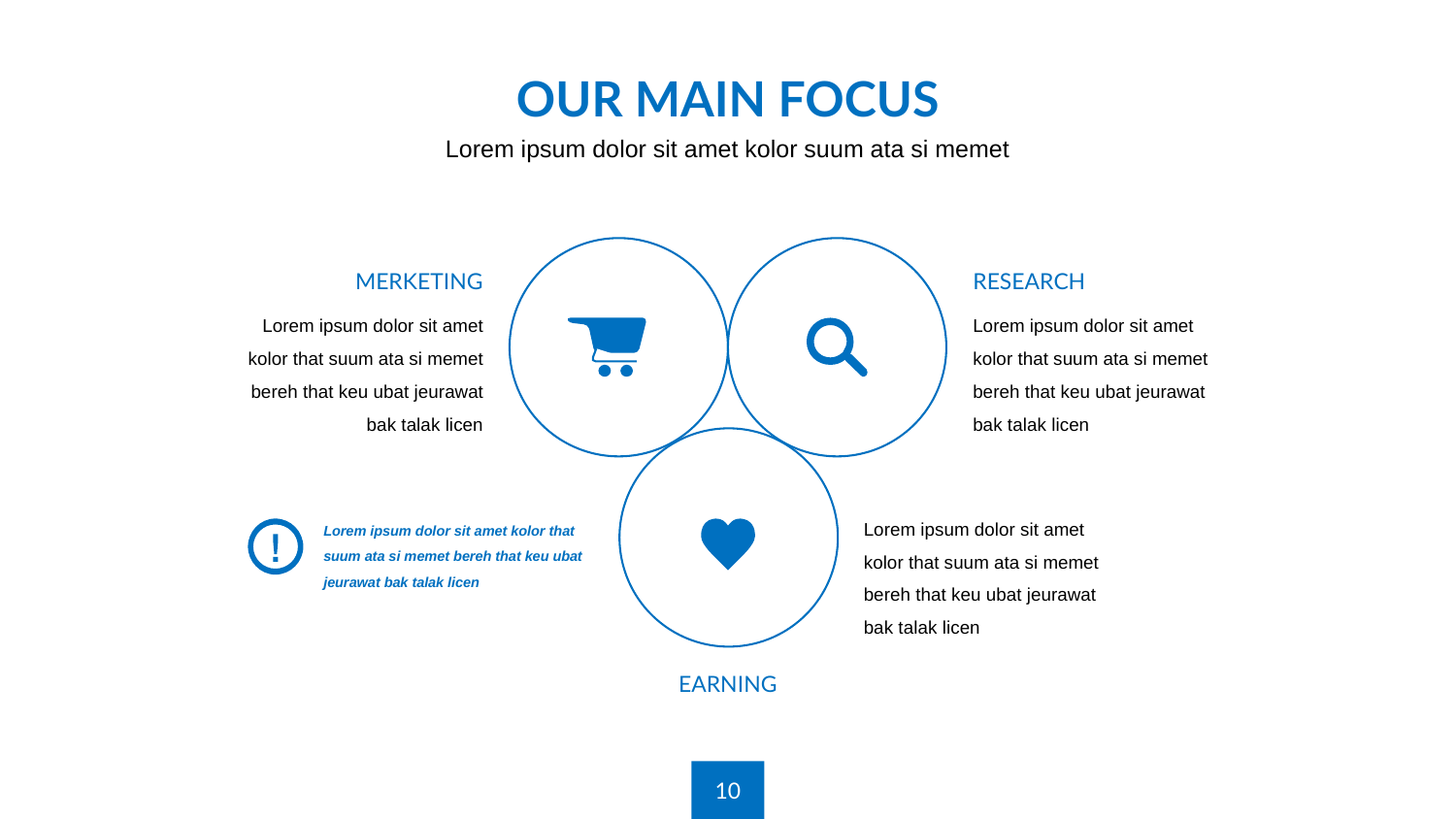

OUR MAIN FOCUS
Lorem ipsum dolor sit amet kolor suum ata si memet

MERKETING

RESEARCH

Lorem ipsum dolor sit amet kolor that suum ata si memet bereh that keu ubat jeurawat bak talak licen
Lorem ipsum dolor sit amet kolor that suum ata si memet bereh that keu ubat jeurawat bak talak licen

Lorem ipsum dolor sit amet kolor that suum ata si memet bereh that keu ubat jeurawat bak talak licen
Lorem ipsum dolor sit amet kolor that suum ata si memet bereh that keu ubat jeurawat bak talak licen

EARNING

10